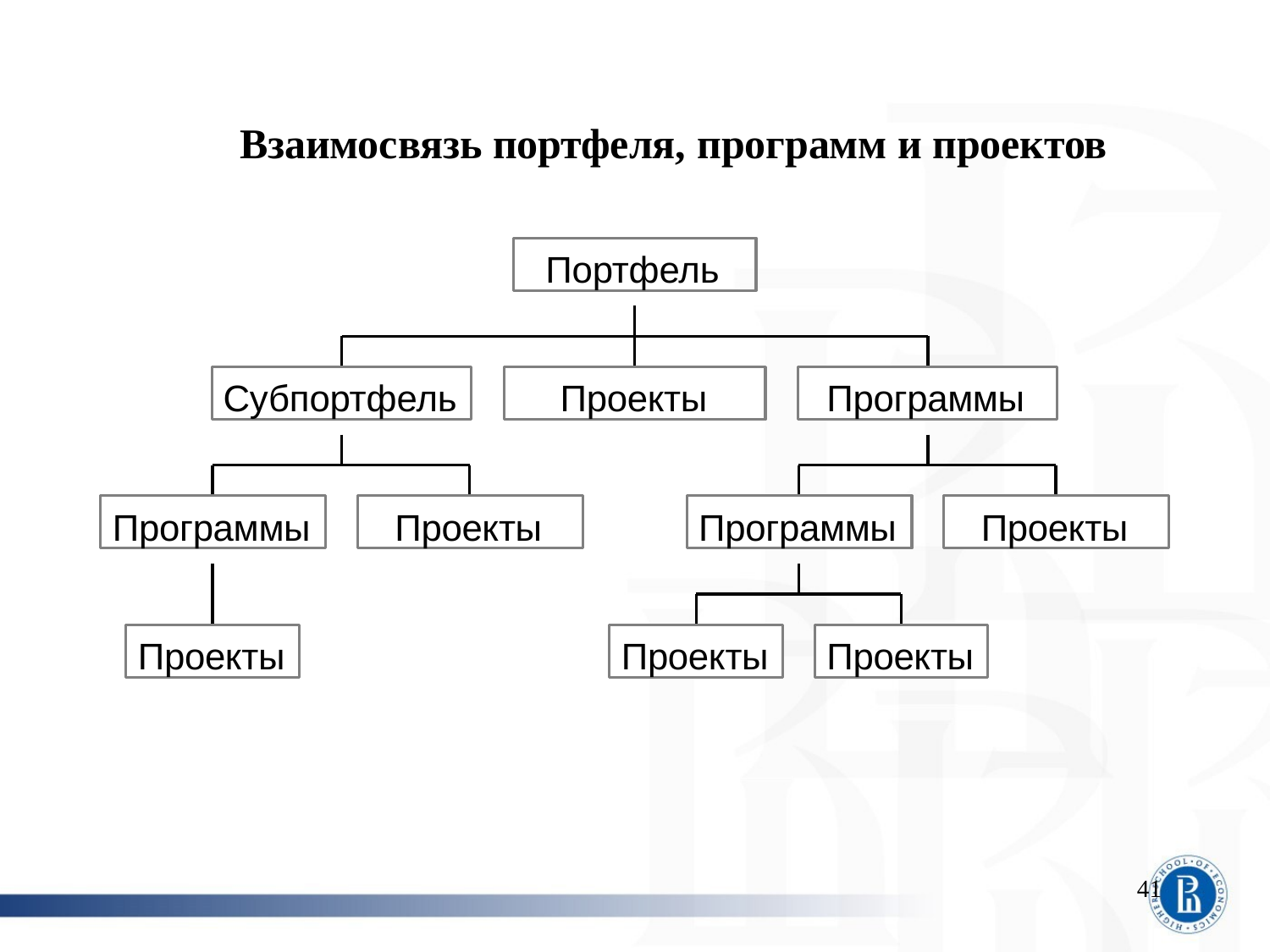

# Взаимосвязь портфеля, программ и проектов
Портфель

Субпортфель
Проекты
Программы

Программы
Проекты
Программы
Проекты

Проекты
Проекты
Проекты
41